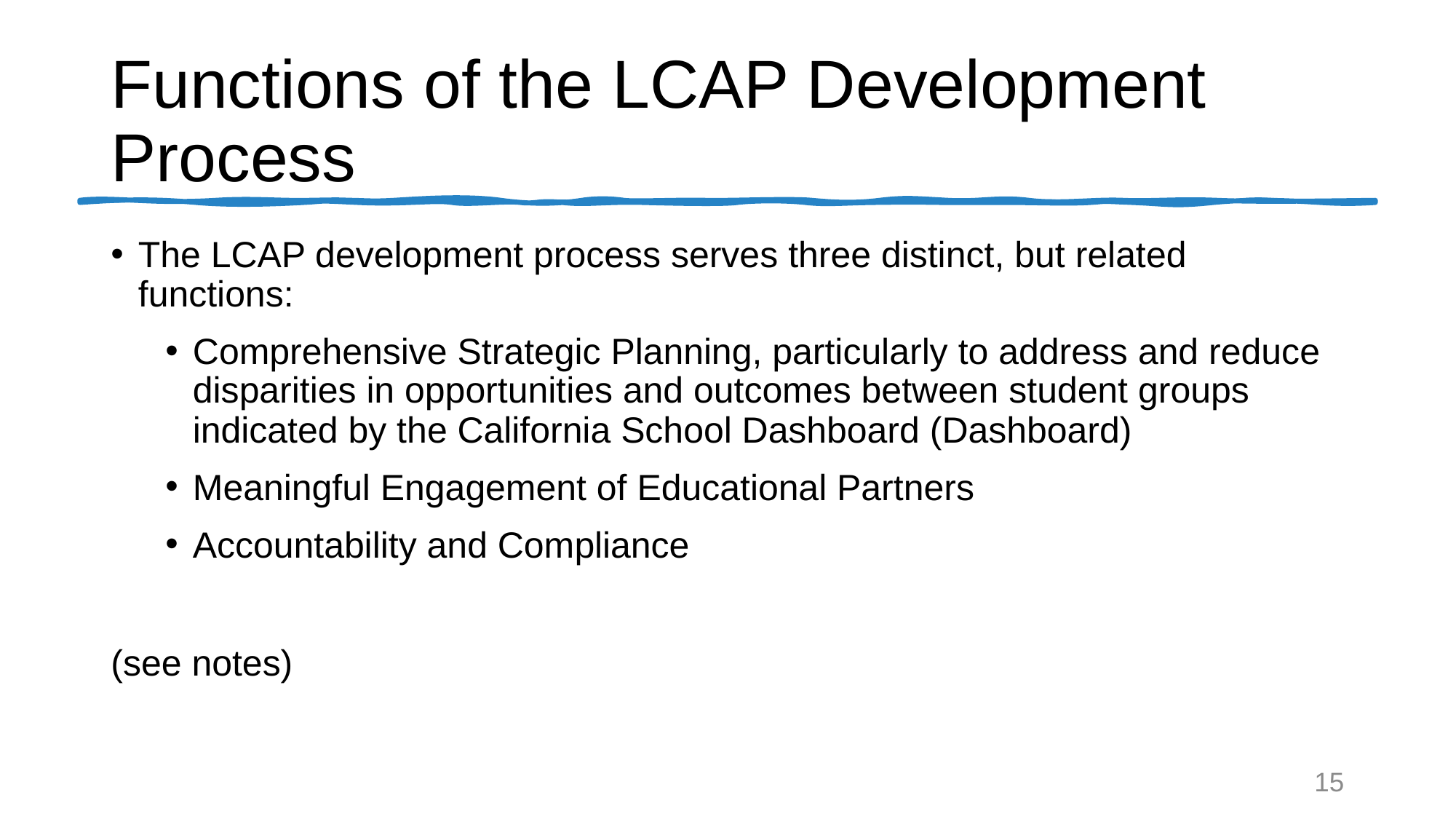

# Functions of the LCAP Development Process

The LCAP development process serves three distinct, but related functions:
Comprehensive Strategic Planning, particularly to address and reduce disparities in opportunities and outcomes between student groups indicated by the California School Dashboard (Dashboard)
Meaningful Engagement of Educational Partners
Accountability and Compliance

(see notes)
15